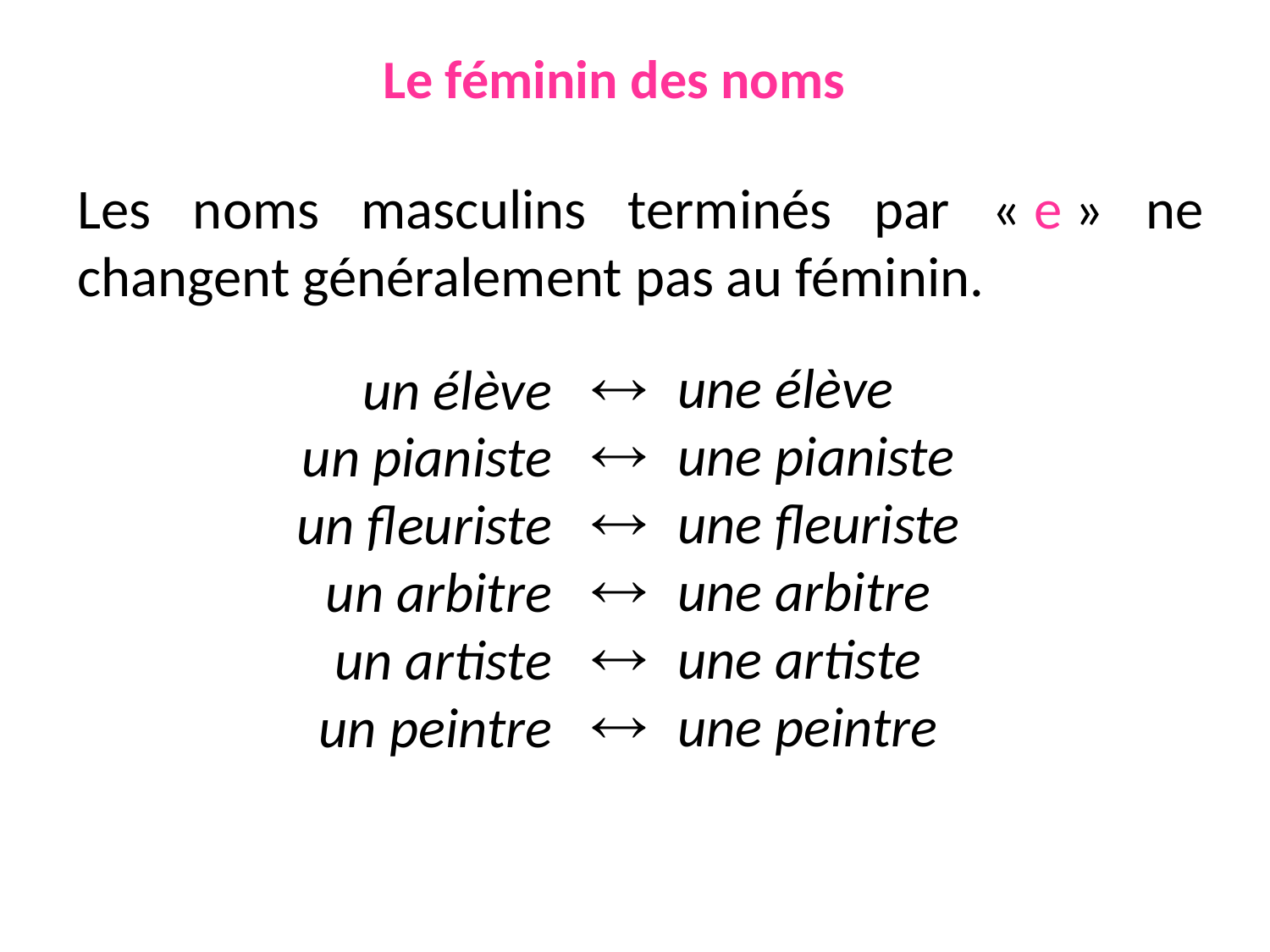

# Le féminin des noms
Les noms masculins terminés par « e » ne changent généralement pas au féminin.
une élève
une pianiste
une fleuriste
une arbitre
une artiste
une peintre
un élève
un pianiste
un fleuriste
un arbitre
un artiste
un peintre
 ↔
↔
↔
↔
↔
↔